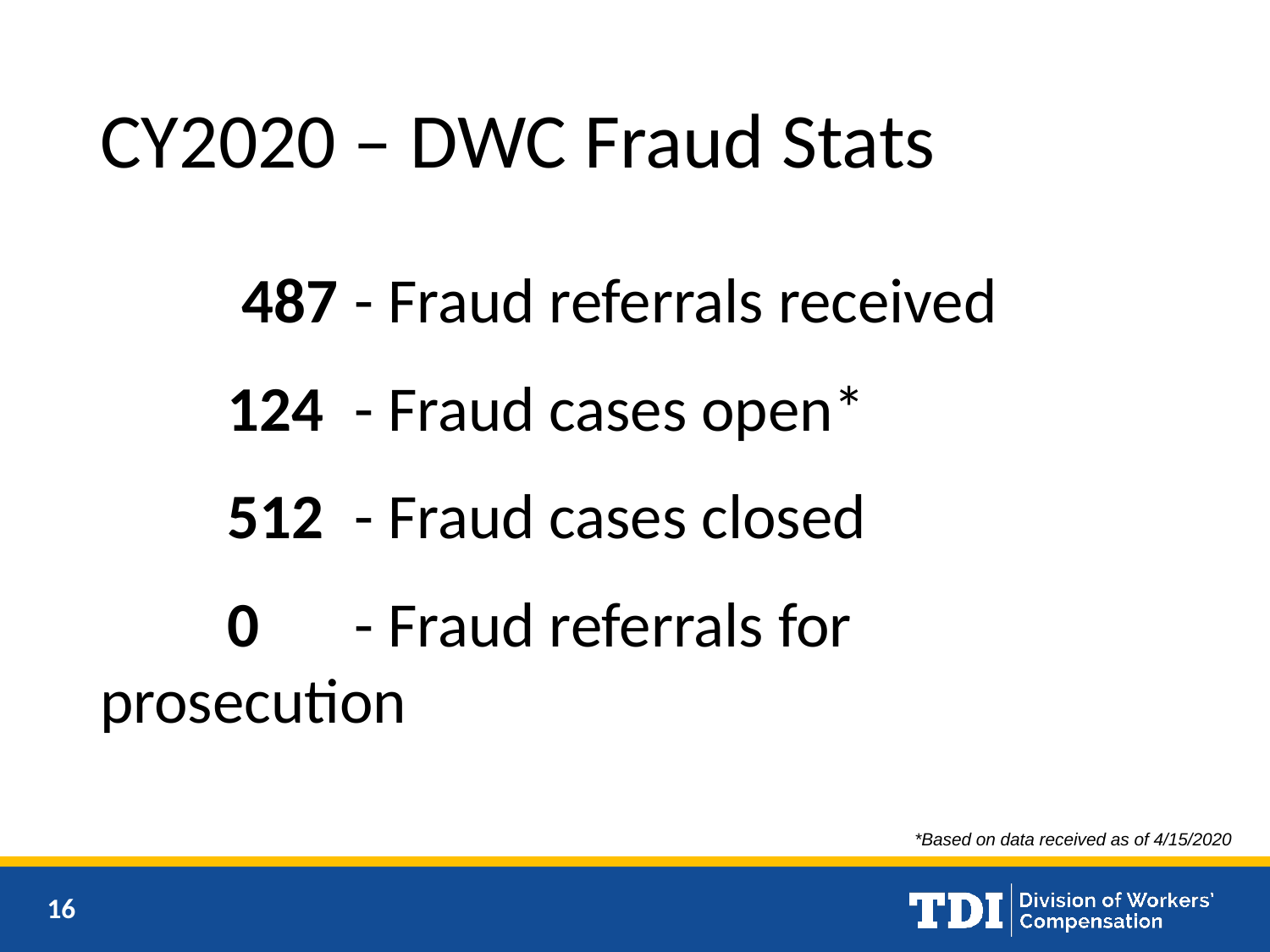

# CY2020 – DWC Fraud Stats
	 487	- Fraud referrals received
	124	- Fraud cases open*
	512	- Fraud cases closed
	0	- Fraud referrals for prosecution
*Based on data received as of 4/15/2020